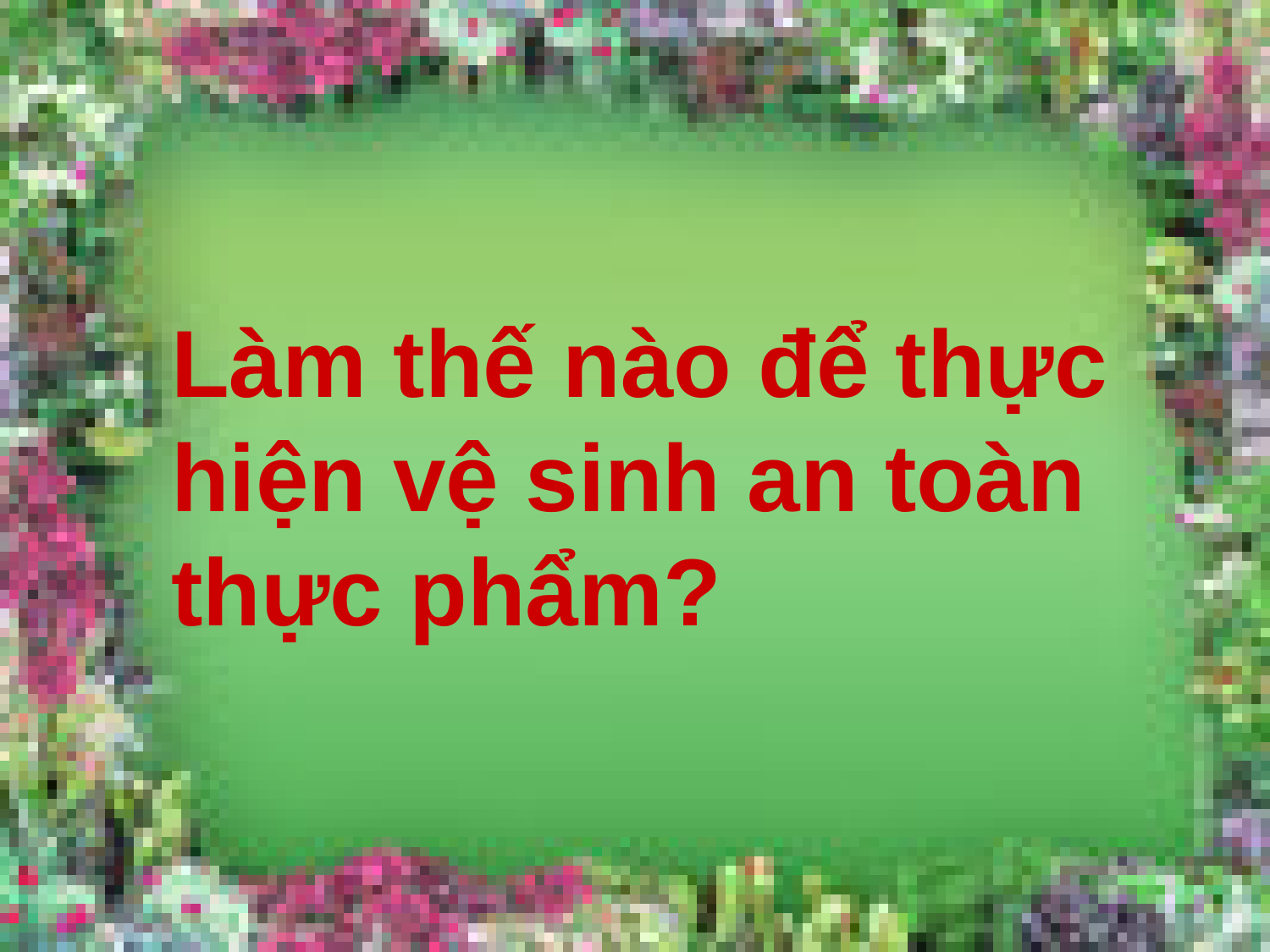

Làm thế nào để thực hiện vệ sinh an toàn thực phẩm?